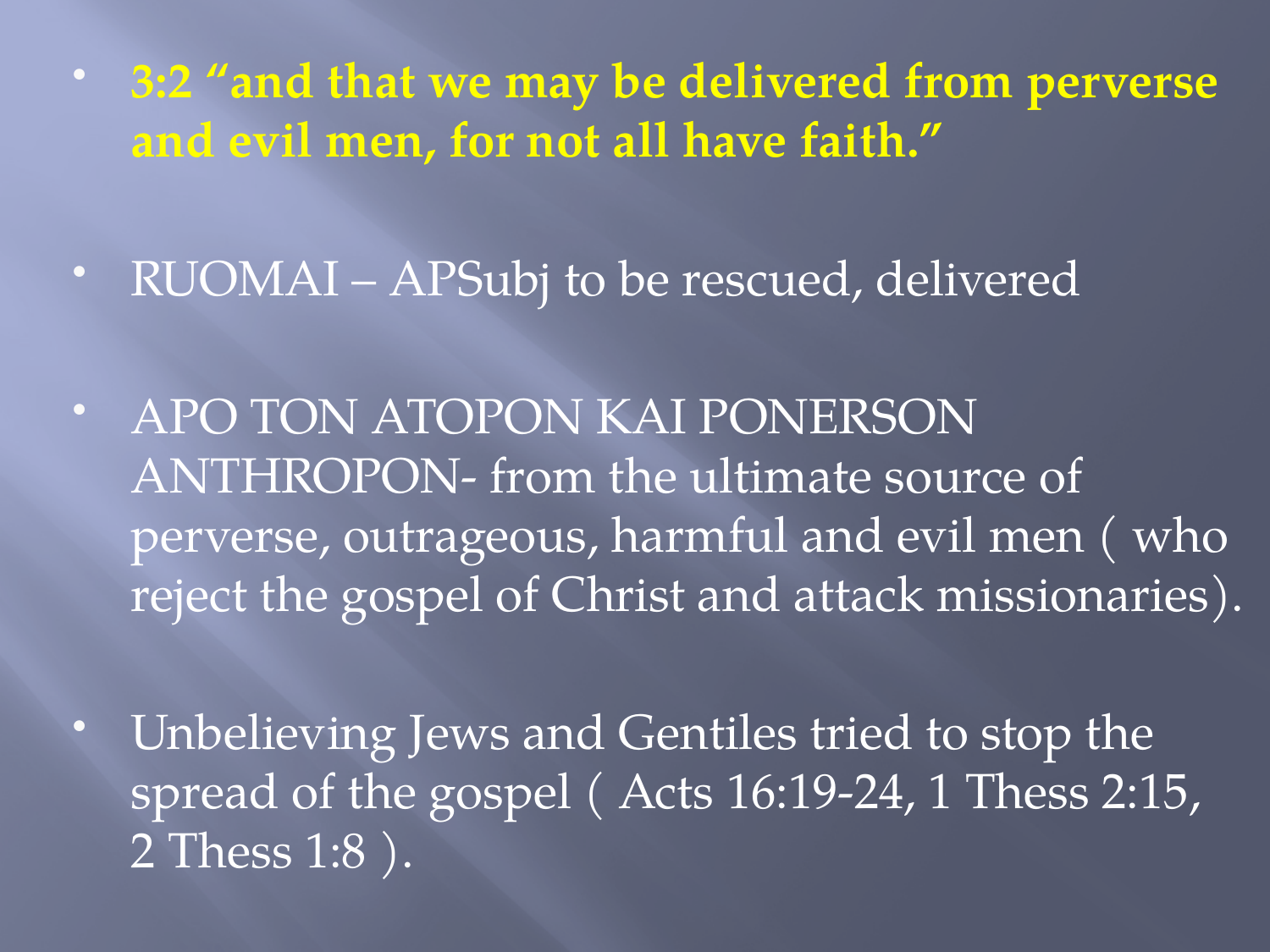

3:2 “and that we may be delivered from perverse and evil men, for not all have faith.”

RUOMAI – APSubj to be rescued, delivered

APO TON ATOPON KAI PONERSON ANTHROPON- from the ultimate source of perverse, outrageous, harmful and evil men ( who reject the gospel of Christ and attack missionaries).

Unbelieving Jews and Gentiles tried to stop the spread of the gospel ( Acts 16:19-24, 1 Thess 2:15,   2 Thess 1:8 ).